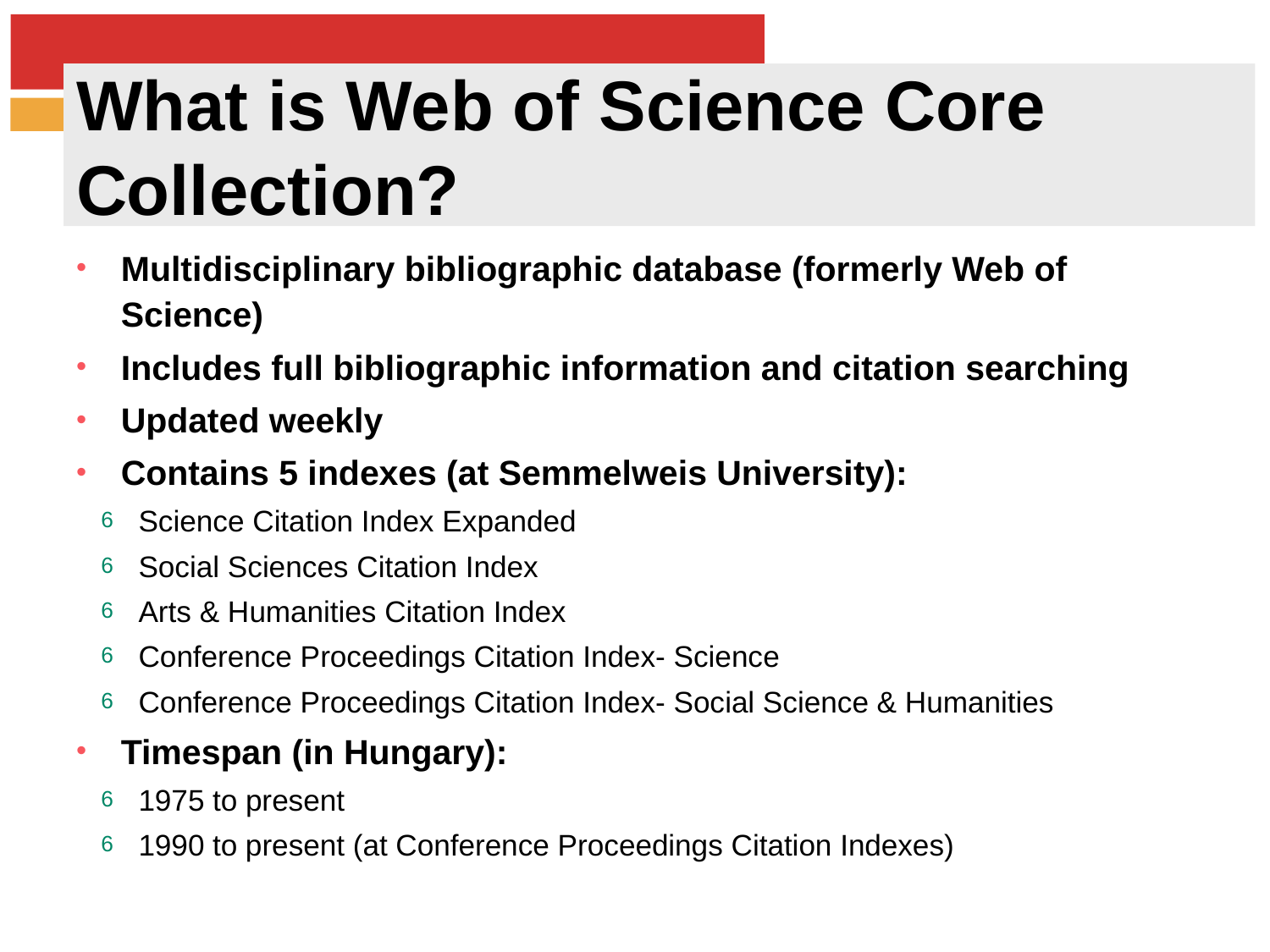

# What is Web of Science Core Collection?
Multidisciplinary bibliographic database (formerly Web of Science)
Includes full bibliographic information and citation searching
Updated weekly
Contains 5 indexes (at Semmelweis University):
Science Citation Index Expanded
Social Sciences Citation Index
Arts & Humanities Citation Index
Conference Proceedings Citation Index- Science
Conference Proceedings Citation Index- Social Science & Humanities
Timespan (in Hungary):
1975 to present
1990 to present (at Conference Proceedings Citation Indexes)